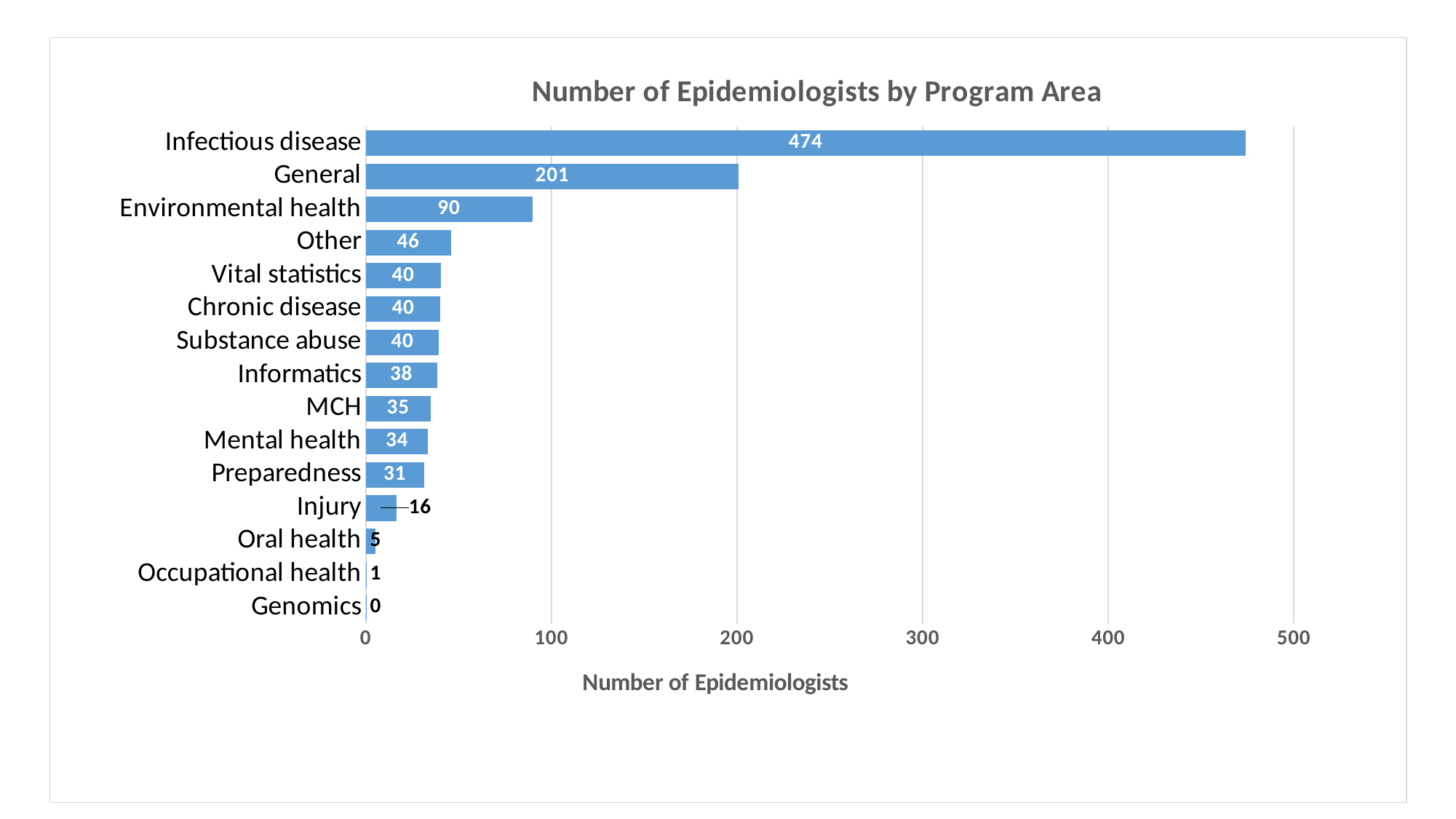

### Chart: Number of Epidemiologists by Program Area

| Category |  |
|---|---|
| Genomics | 0.2 |
| Occupational health | 0.5 |
| Oral health | 5.4 |
| Injury | 16.4 |
| Preparedness | 31.3 |
| Mental health | 33.6 |
| MCH | 35.0 |
| Informatics | 38.4 |
| Substance abuse | 39.50000000000001 |
| Chronic disease | 40.30000000000001 |
| Vital statistics | 40.40000000000001 |
| Other | 45.9 |
| Environmental health | 89.7 |
| General | 200.9 |
| Infectious disease | 473.9999999999995 |